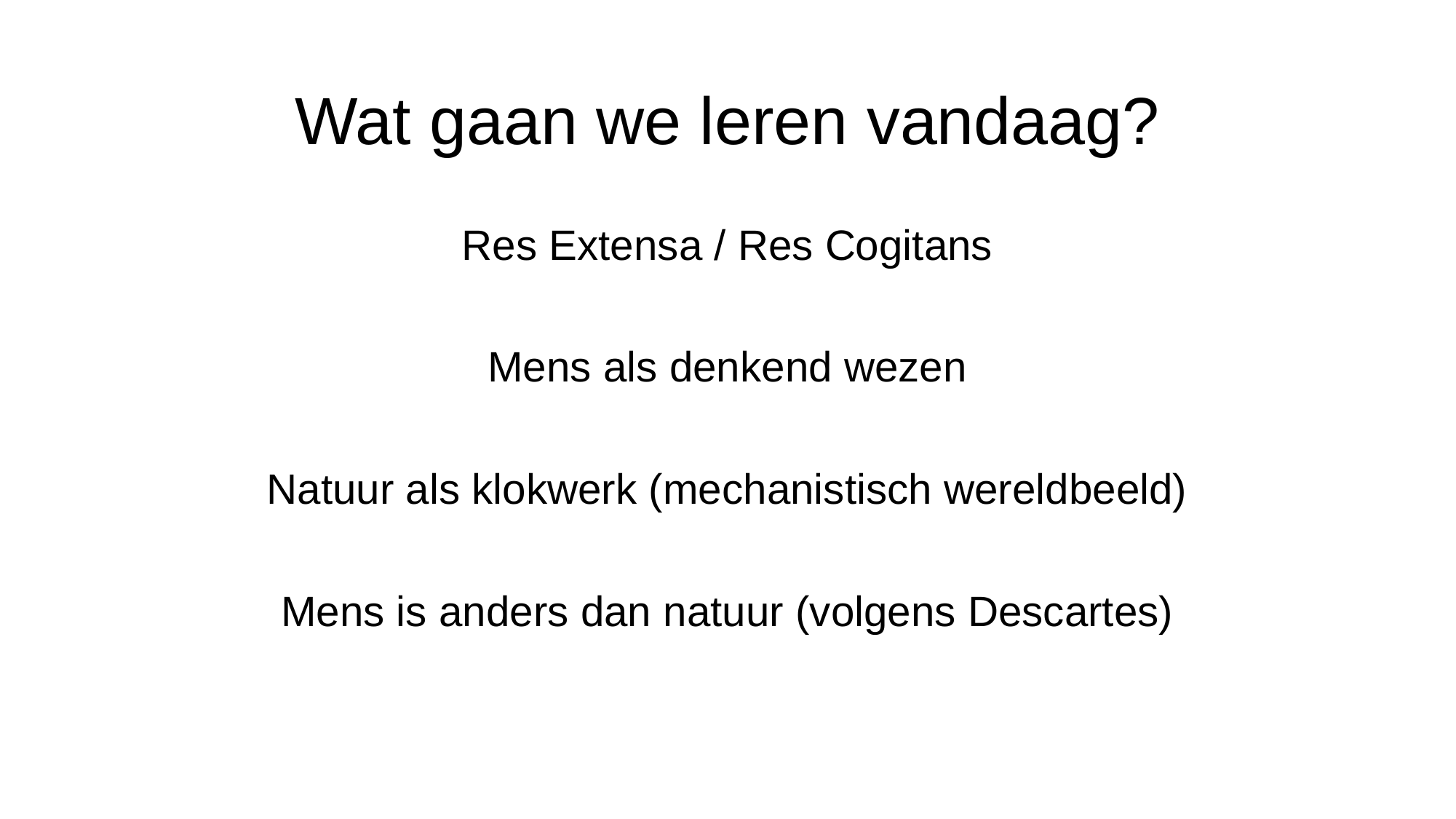

# Wat gaan we leren vandaag?
Res Extensa / Res Cogitans

Mens als denkend wezen

Natuur als klokwerk (mechanistisch wereldbeeld)

Mens is anders dan natuur (volgens Descartes)